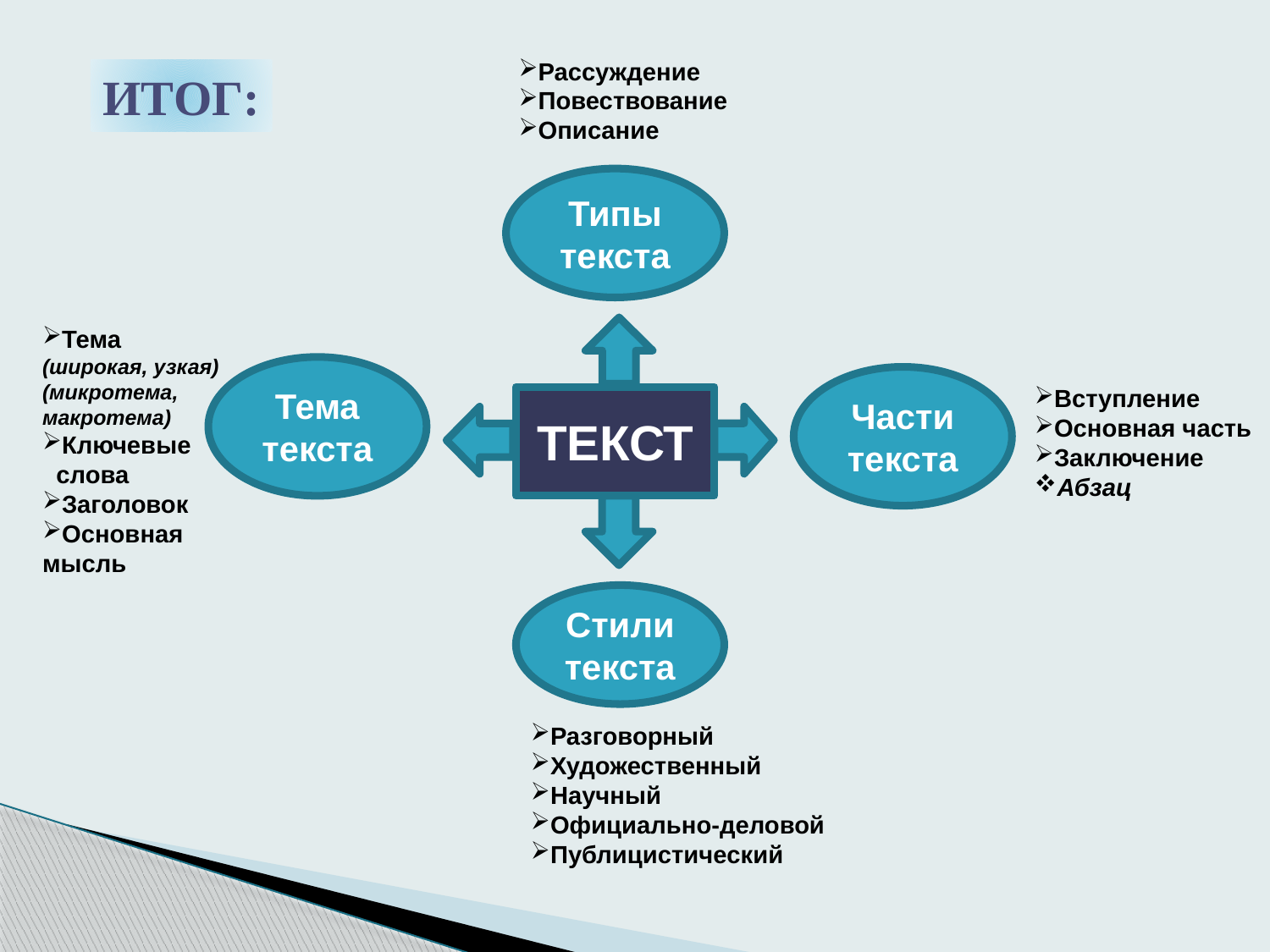

Рассуждение
Повествование
Описание
ИТОГ:
Типы текста
Тема
(широкая, узкая)
(микротема, макротема)
Ключевые
  слова
Заголовок
Основная мысль

Тема текста
Части текста
Вступление
Основная часть
Заключение
Абзац
ТЕКСТ

Стили текста
Разговорный
Художественный
Научный
Официально-деловой
Публицистический